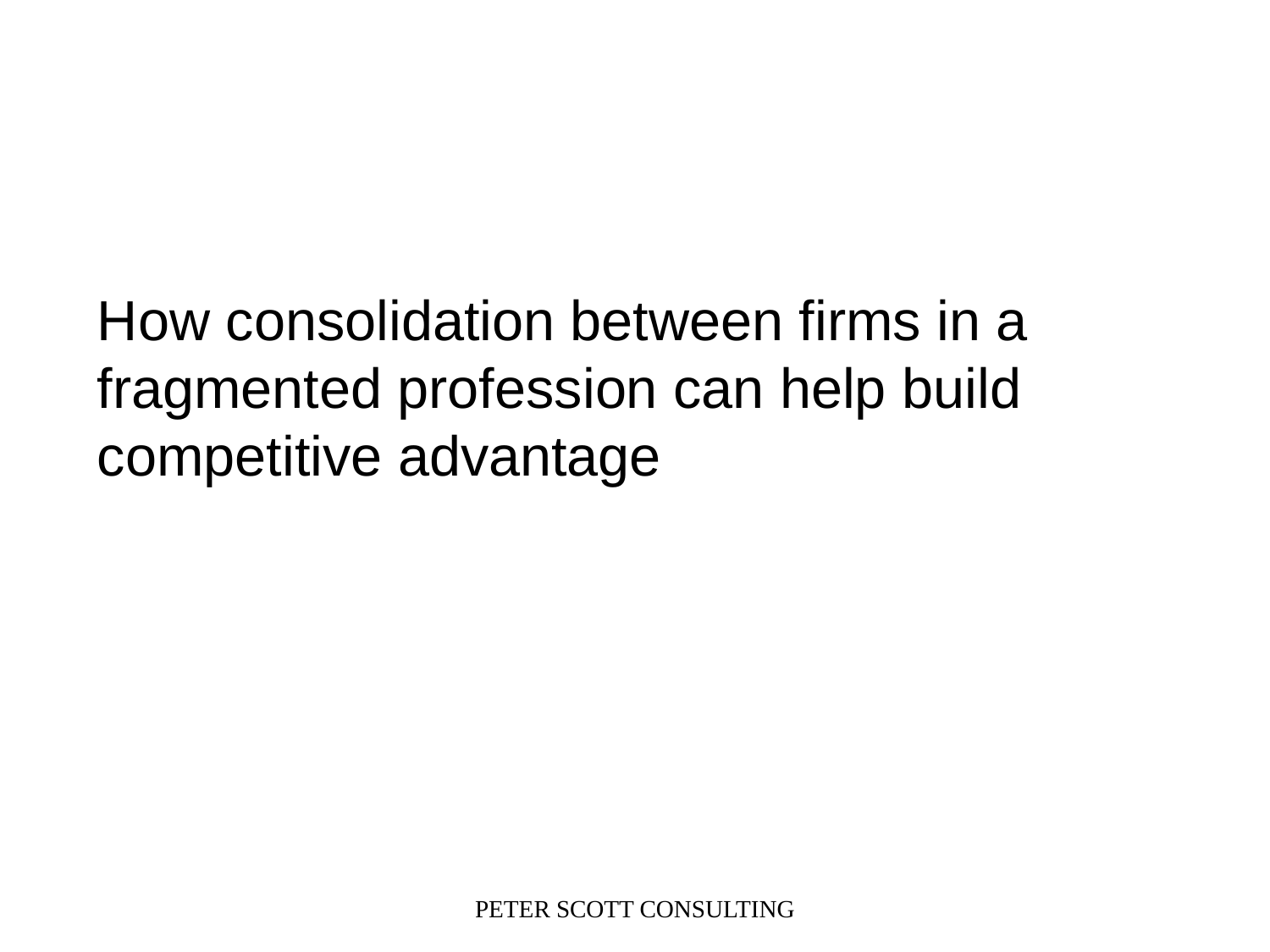

# How consolidation between firms in a fragmented profession can help build competitive advantage
PETER SCOTT CONSULTING